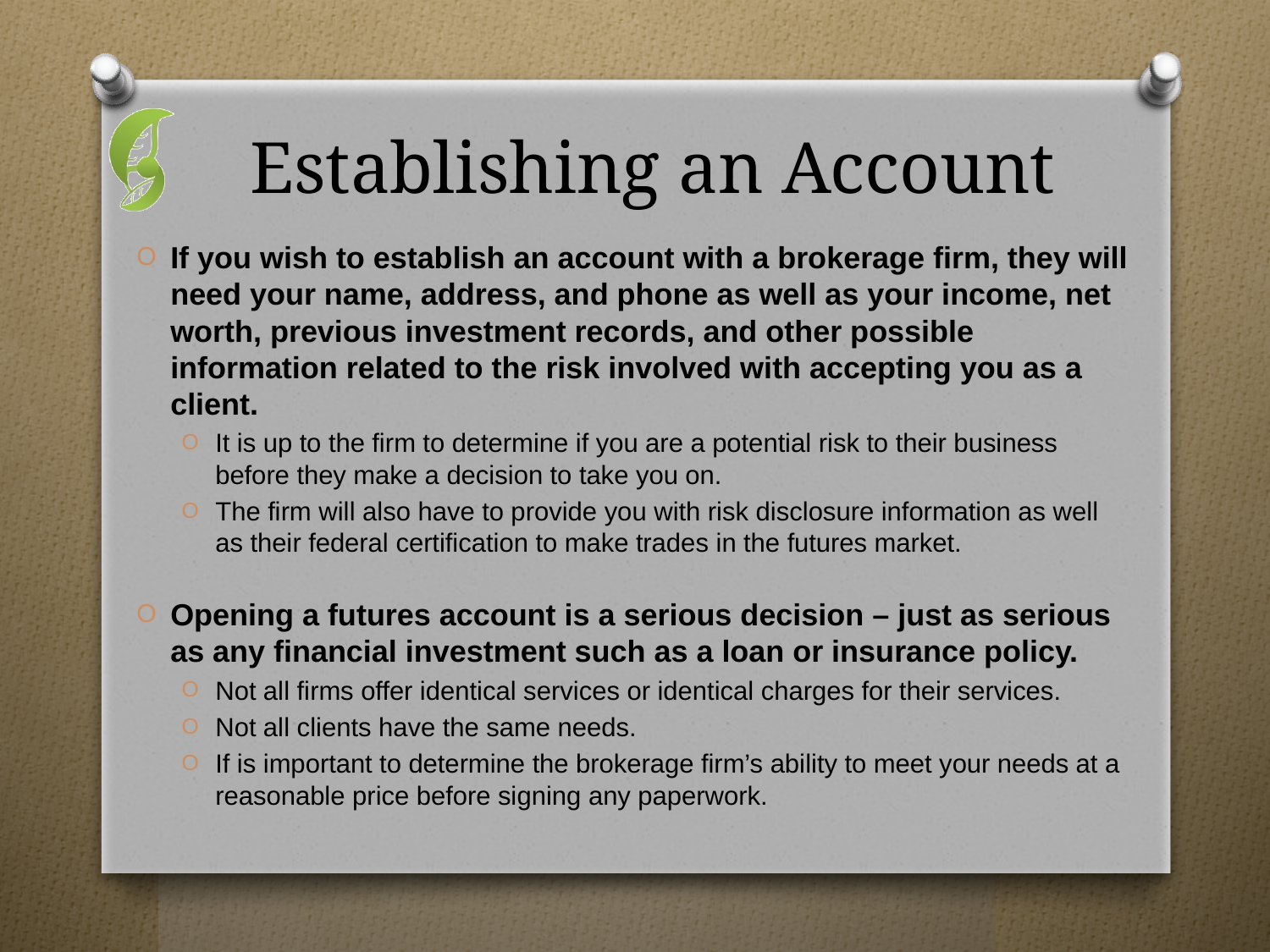

# Establishing an Account
If you wish to establish an account with a brokerage firm, they will need your name, address, and phone as well as your income, net worth, previous investment records, and other possible information related to the risk involved with accepting you as a client.
It is up to the firm to determine if you are a potential risk to their business before they make a decision to take you on.
The firm will also have to provide you with risk disclosure information as well as their federal certification to make trades in the futures market.
Opening a futures account is a serious decision – just as serious as any financial investment such as a loan or insurance policy.
Not all firms offer identical services or identical charges for their services.
Not all clients have the same needs.
If is important to determine the brokerage firm’s ability to meet your needs at a reasonable price before signing any paperwork.